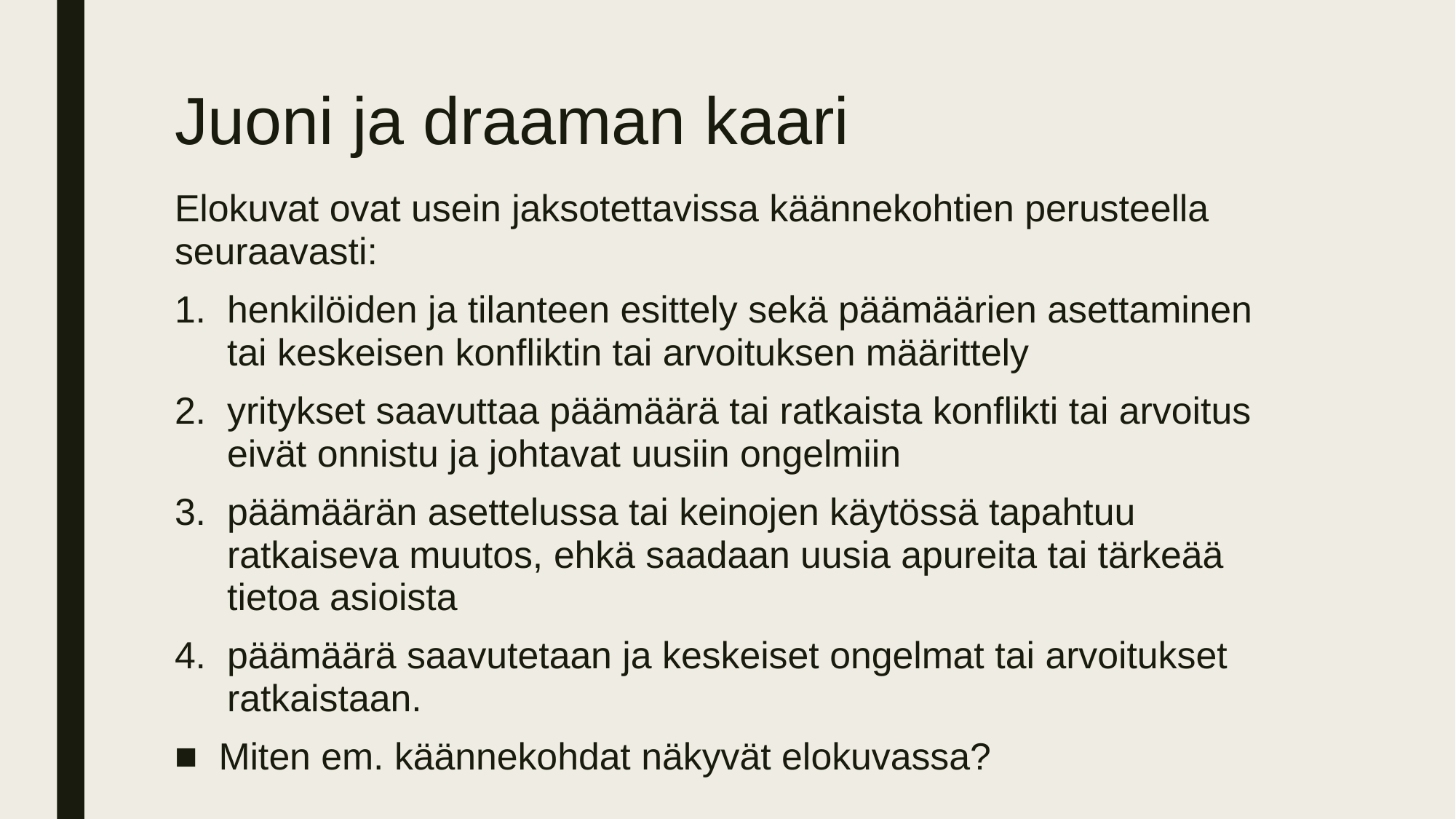

# Juoni ja draaman kaari
Elokuvat ovat usein jaksotettavissa käännekohtien perusteella seuraavasti:
henkilöiden ja tilanteen esittely sekä päämäärien asettaminen tai keskeisen konfliktin tai arvoituksen määrittely
yritykset saavuttaa päämäärä tai ratkaista konflikti tai arvoitus eivät onnistu ja johtavat uusiin ongelmiin
päämäärän asettelussa tai keinojen käytössä tapahtuu ratkaiseva muutos, ehkä saadaan uusia apureita tai tärkeää tietoa asioista
päämäärä saavutetaan ja keskeiset ongelmat tai arvoitukset ratkaistaan.
Miten em. käännekohdat näkyvät elokuvassa?